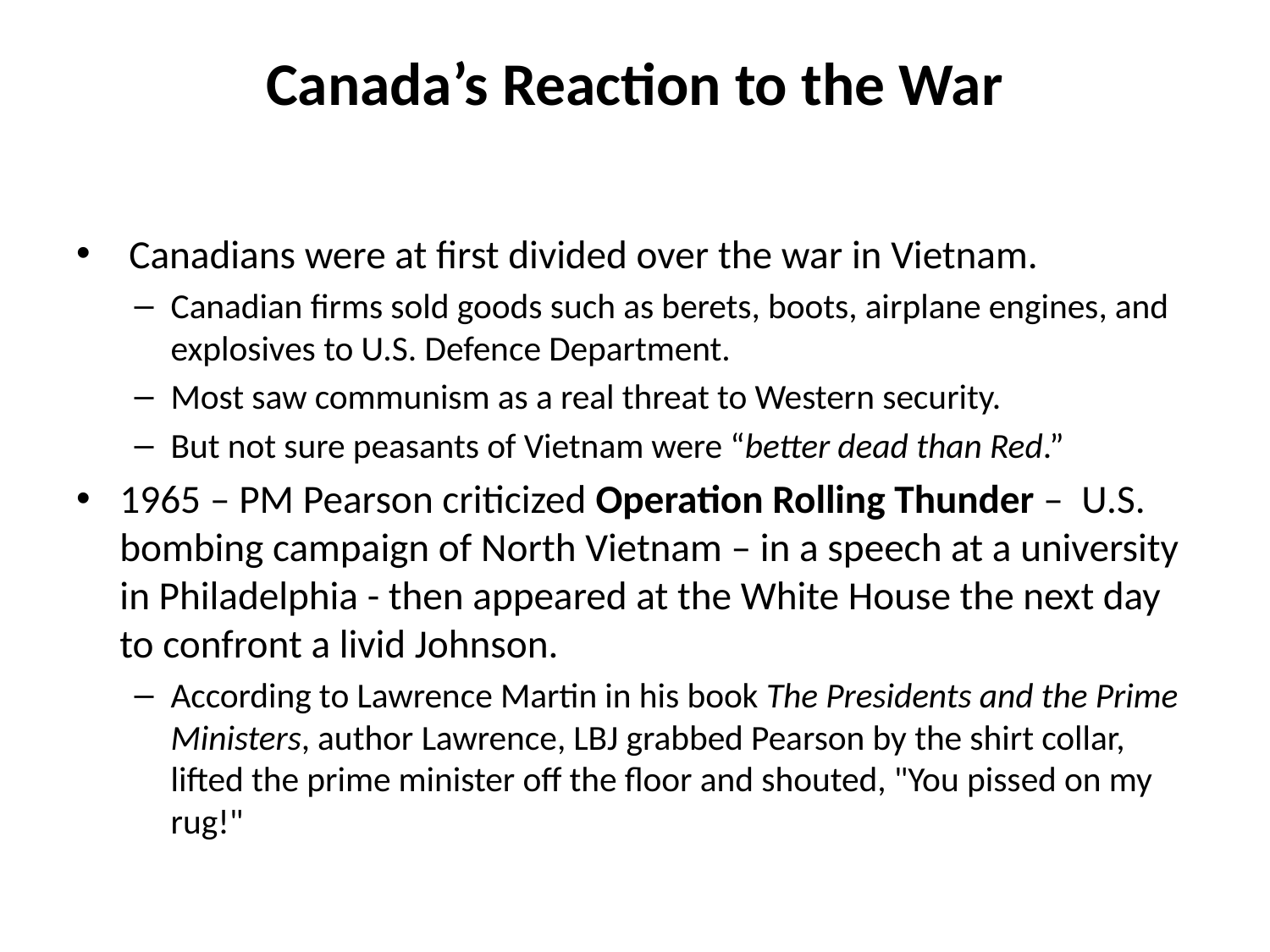

# Canada’s Reaction to the War
 Canadians were at first divided over the war in Vietnam.
Canadian firms sold goods such as berets, boots, airplane engines, and explosives to U.S. Defence Department.
Most saw communism as a real threat to Western security.
But not sure peasants of Vietnam were “better dead than Red.”
1965 – PM Pearson criticized Operation Rolling Thunder –  U.S. bombing campaign of North Vietnam – in a speech at a university in Philadelphia - then appeared at the White House the next day to confront a livid Johnson.
According to Lawrence Martin in his book The Presidents and the Prime Ministers, author Lawrence, LBJ grabbed Pearson by the shirt collar, lifted the prime minister off the floor and shouted, "You pissed on my rug!"